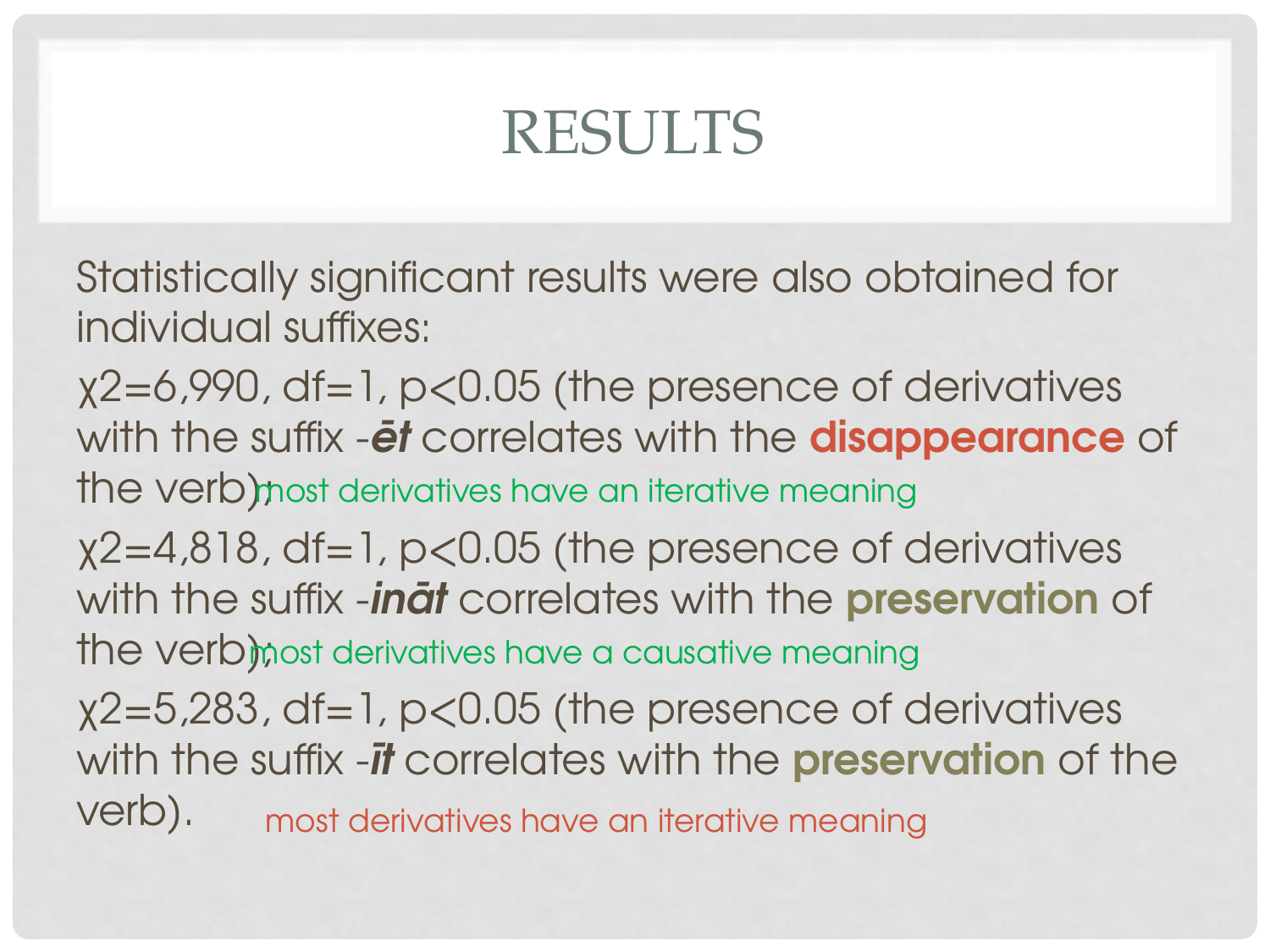

# Results
Statistically significant results were also obtained for individual suffixes:
χ2=6,990, df=1, p<0.05 (the presence of derivatives with the suffix -ēt correlates with the disappearance of the verb);
χ2=4,818, df=1, p<0.05 (the presence of derivatives with the suffix -ināt correlates with the preservation of the verb);
χ2=5,283, df=1, p<0.05 (the presence of derivatives with the suffix -īt correlates with the preservation of the verb).
most derivatives have an iterative meaning
most derivatives have a causative meaning
most derivatives have an iterative meaning